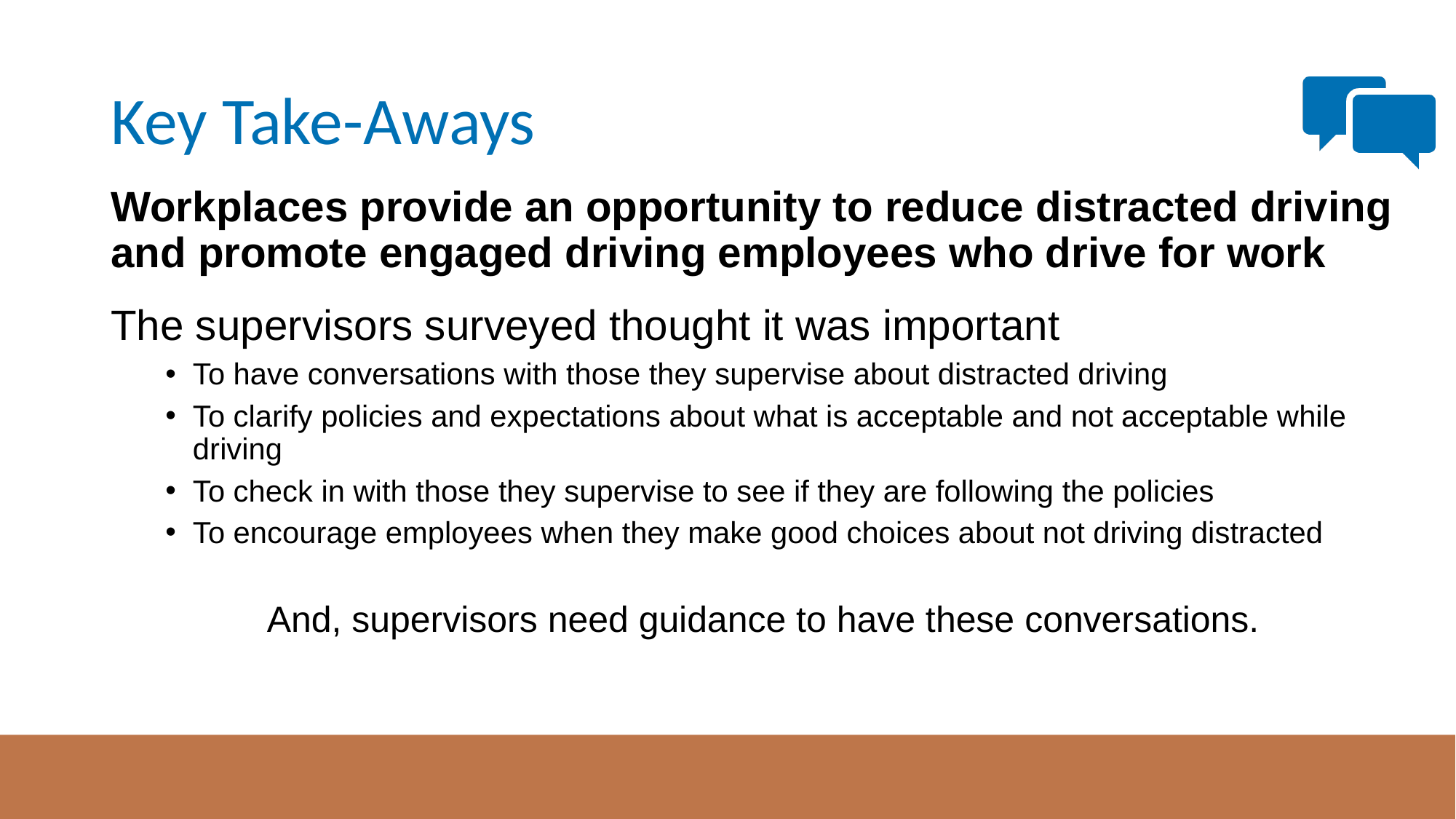

# Key Take-Aways
Workplaces provide an opportunity to reduce distracted driving and promote engaged driving employees who drive for work
The supervisors surveyed thought it was important
To have conversations with those they supervise about distracted driving
To clarify policies and expectations about what is acceptable and not acceptable while driving
To check in with those they supervise to see if they are following the policies
To encourage employees when they make good choices about not driving distracted

And, supervisors need guidance to have these conversations.